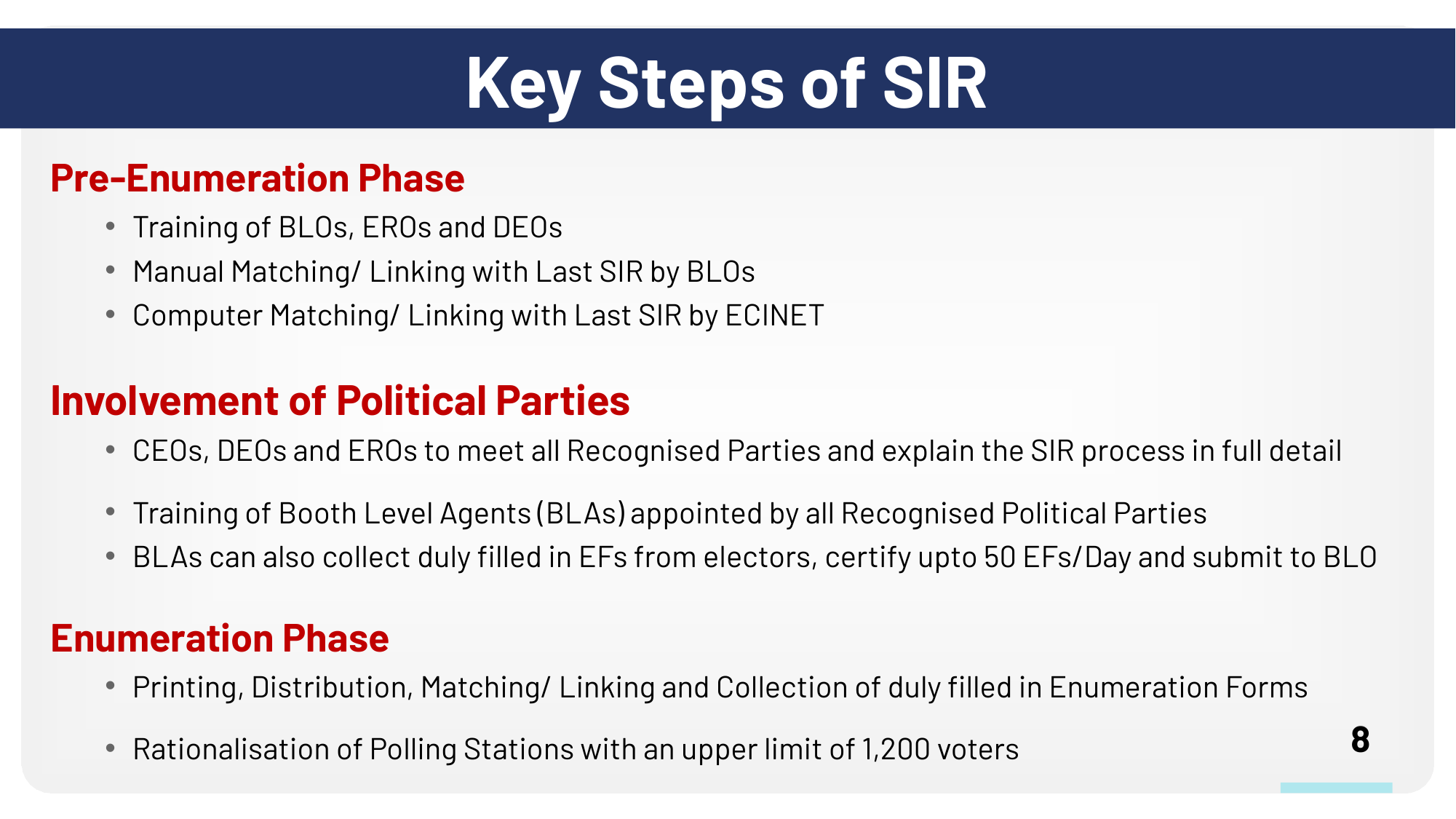

Key Steps of SIR

Pre-Enumeration Phase
Training of BLOs, EROs and DEOs
Manual Matching/ Linking with Last SIR by BLOs
Computer Matching/ Linking with Last SIR by ECINET
Involvement of Political Parties
CEOs, DEOs and EROs to meet all Recognised Parties and explain the SIR process in full detail
Training of Booth Level Agents (BLAs) appointed by all Recognised Political Parties
BLAs can also collect duly filled in EFs from electors, certify upto 50 EFs/Day and submit to BLO
Enumeration Phase
Printing, Distribution, Matching/ Linking and Collection of duly filled in Enumeration Forms
Rationalisation of Polling Stations with an upper limit of 1,200 voters

8